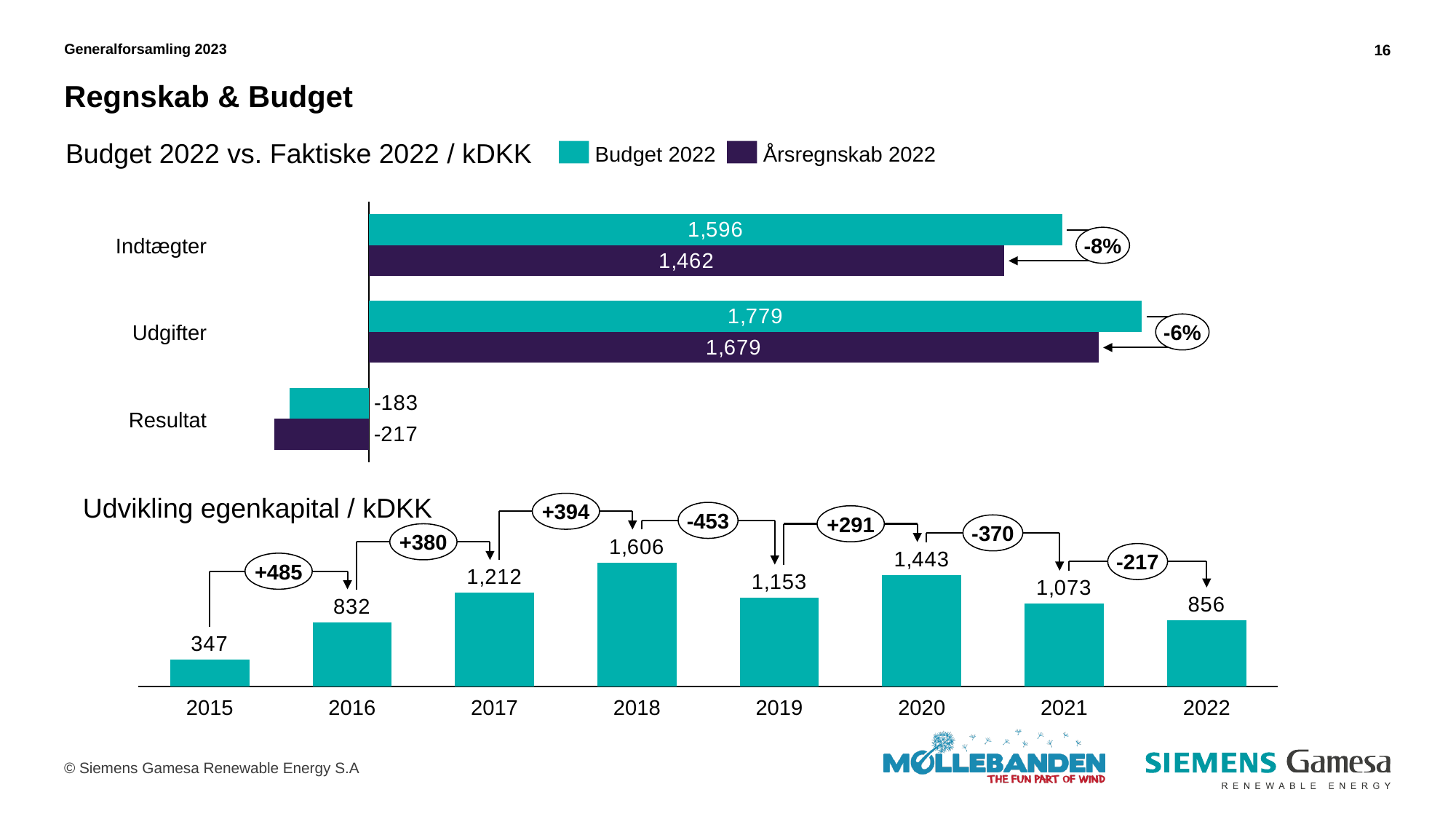

Generalforsamling 2023
16
# Regnskab & Budget
Budget 2022 vs. Faktiske 2022 / kDKK

Budget 2022
Årsregnskab 2022

### Chart

| Category |  |  |
|---|---|---|
-8%
Indtægter
-6%
Udgifter

Resultat
Udvikling egenkapital / kDKK

+394
-453
+291
-370
+380

### Chart

| Category |  |
|---|---|
-217
+485
2015
2016
2017
2018
2019
2020
2021
2022